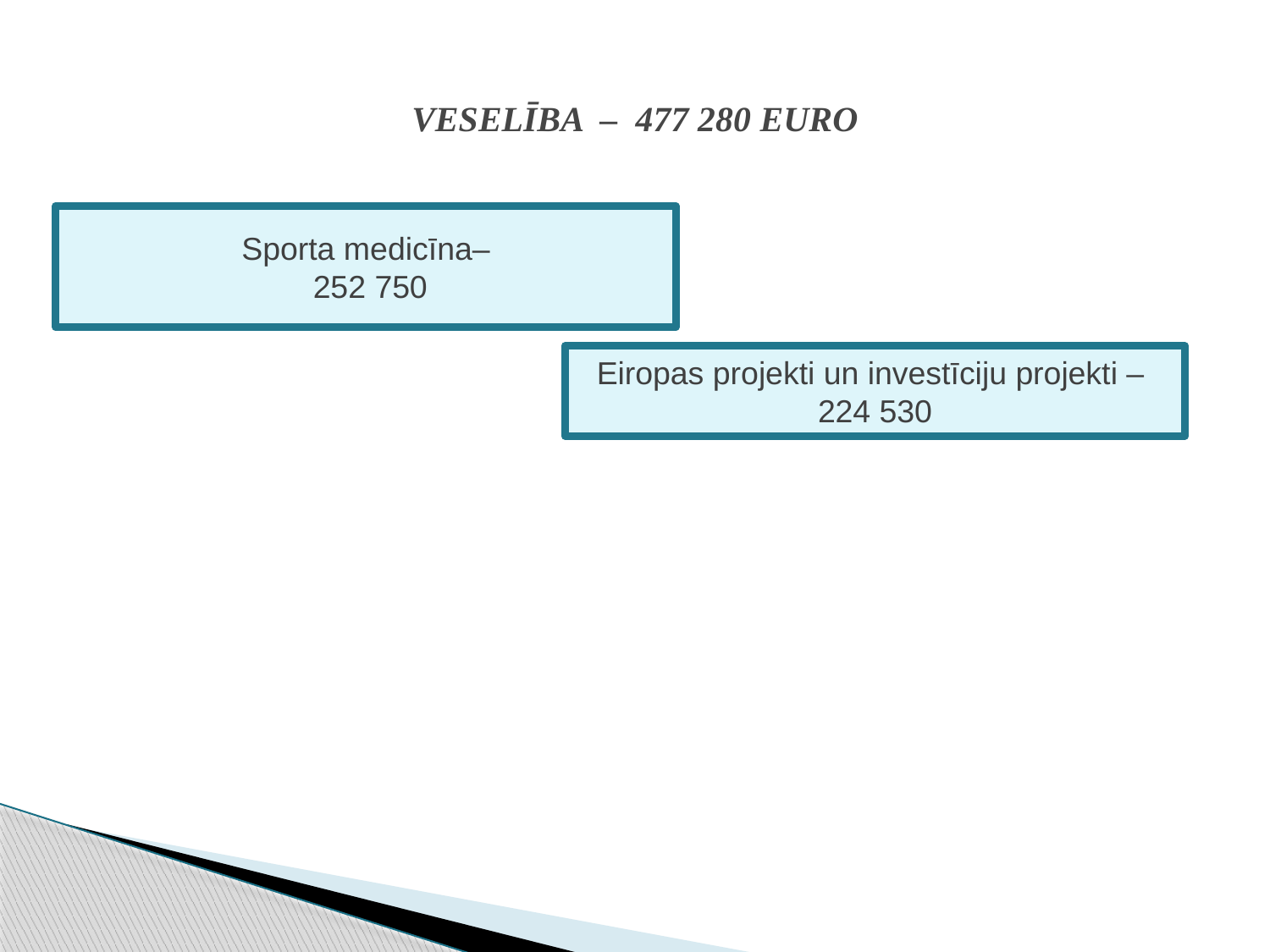

# VESELĪBA  –  477 280 EURO

Sporta medicīna–
 252 750
Eiropas projekti un investīciju projekti –  224 530